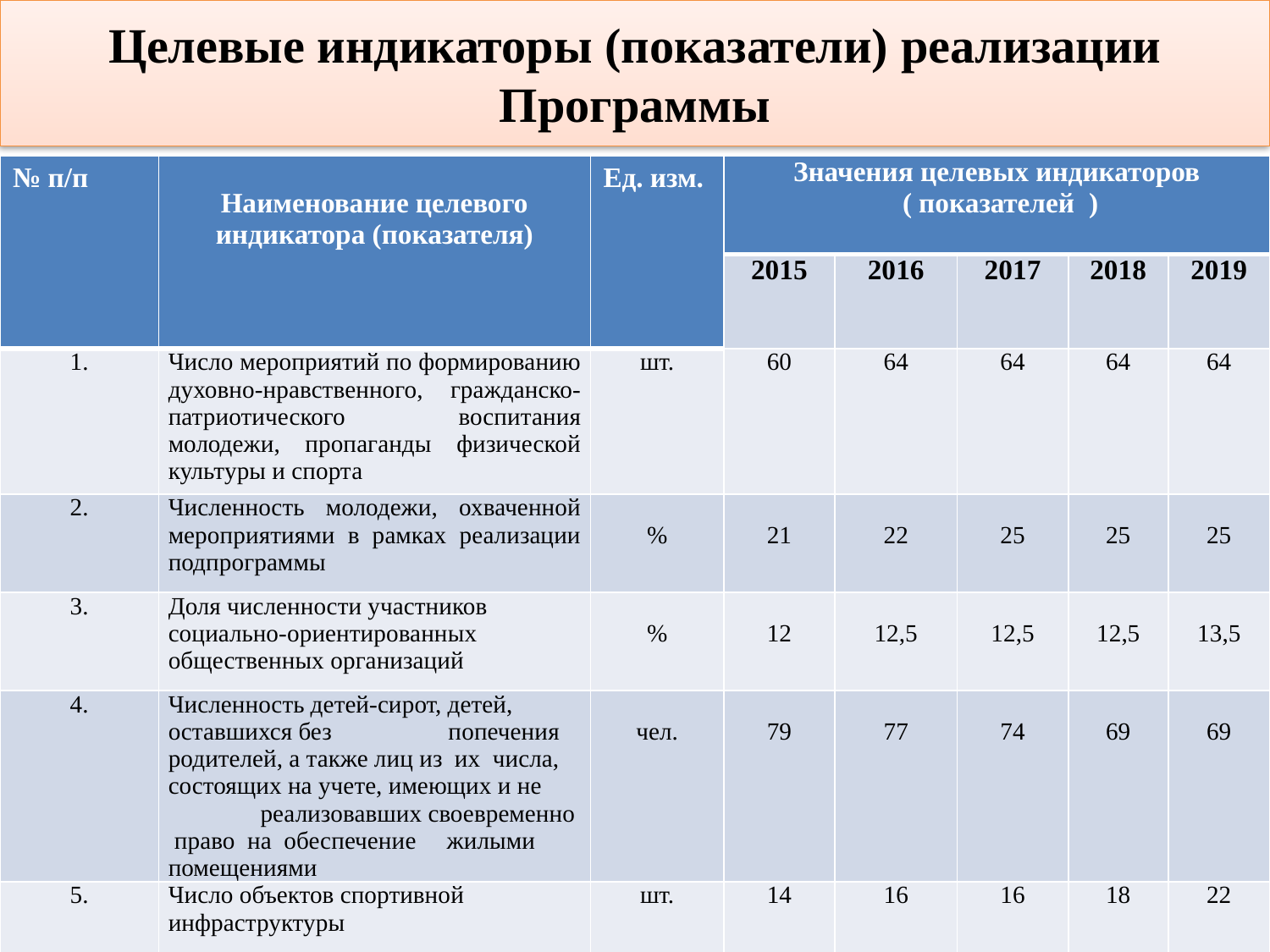

# Целевые индикаторы (показатели) реализации Программы
| № п/п | Наименование целевого индикатора (показателя) | Ед. изм. | Значения целевых индикаторов ( показателей ) |  |  |  |  |
| --- | --- | --- | --- | --- | --- | --- | --- |
|  |  |  | 2015 | 2016 | 2017 | 2018 | 2019 |
| 1. | Число мероприятий по формированию духовно-нравственного, гражданско-патриотического воспитания молодежи, пропаганды физической культуры и спорта | шт. | 60 | 64 | 64 | 64 | 64 |
| 2. | Численность молодежи, охваченной мероприятиями в рамках реализации подпрограммы | % | 21 | 22 | 25 | 25 | 25 |
| 3. | Доля численности участников социально-ориентированных общественных организаций | % | 12 | 12,5 | 12,5 | 12,5 | 13,5 |
| 4. | Численность детей-сирот, детей, оставшихся без попечения родителей, а также лиц из их числа, состоящих на учете, имеющих и не реализовавших своевременно право на обеспечение жилыми помещениями | чел. | 79 | 77 | 74 | 69 | 69 |
| 5. | Число объектов спортивной инфраструктуры | шт. | 14 | 16 | 16 | 18 | 22 |